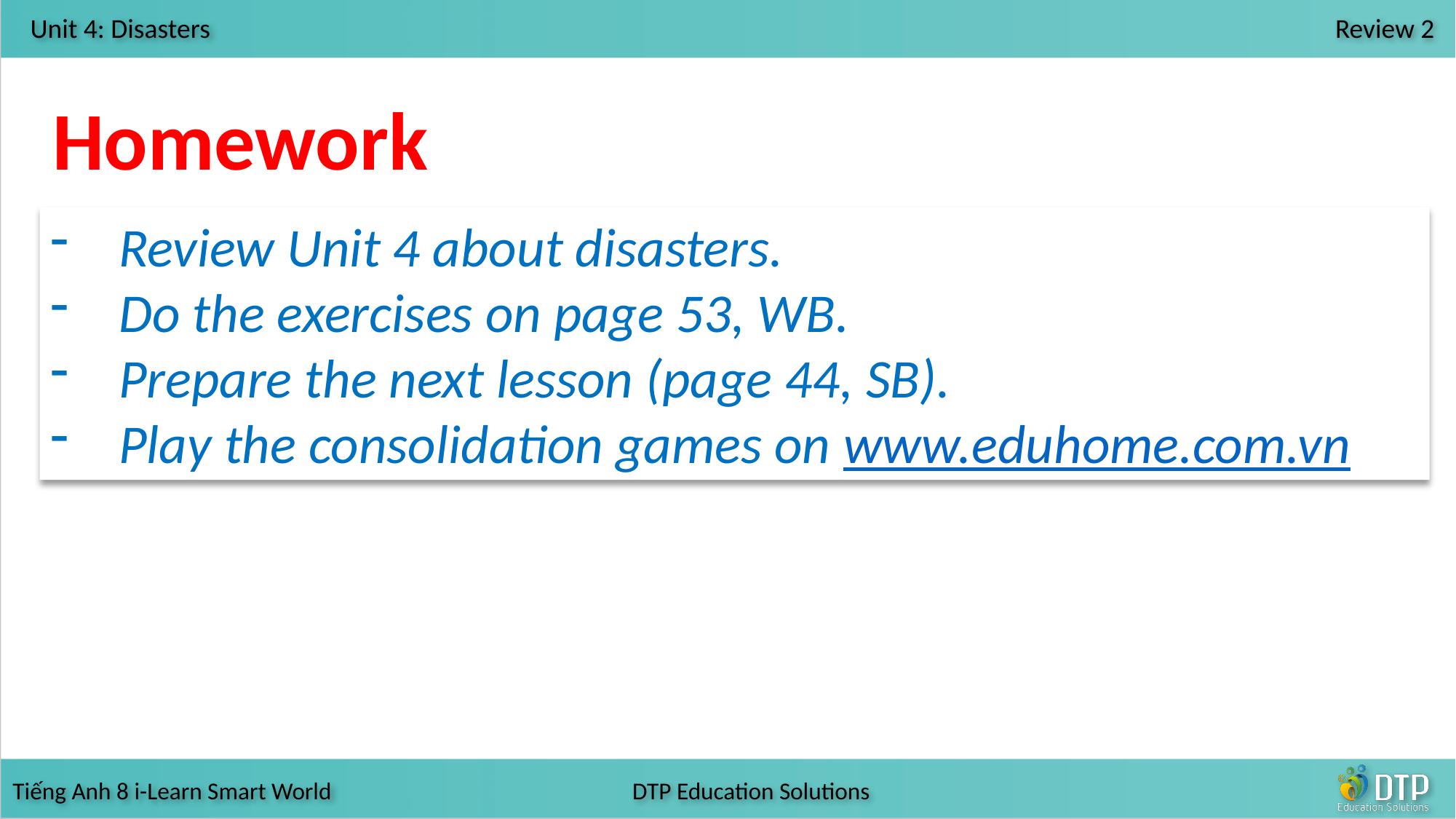

Homework
Review Unit 4 about disasters.
Do the exercises on page 53, WB.
Prepare the next lesson (page 44, SB).
Play the consolidation games on www.eduhome.com.vn